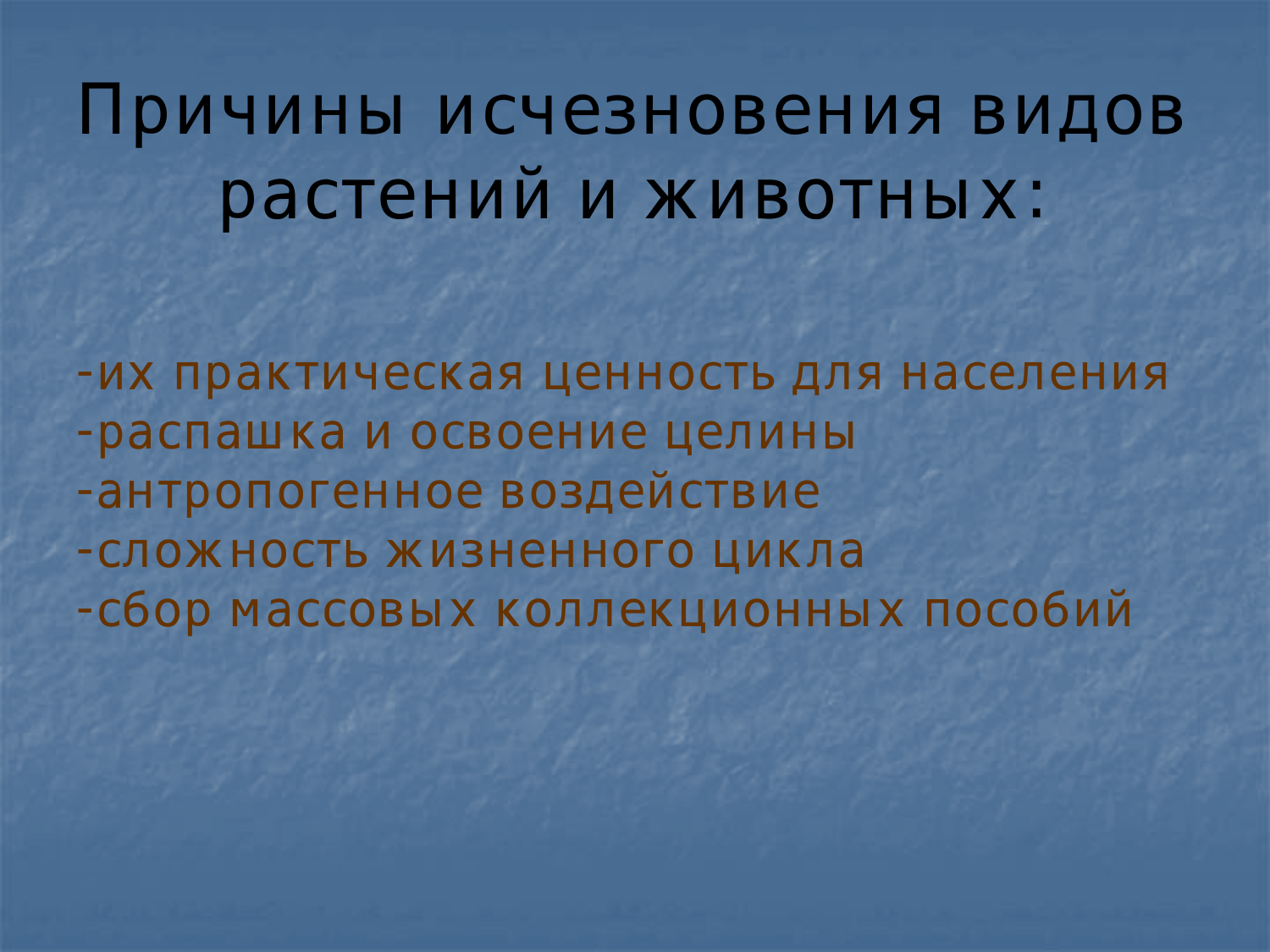

# Причины исчезновения видов растений и животных:

-их практическая ценность для населения
-распашка и освоение целины
-антропогенное воздействие
-сложность жизненного цикла
-сбор массовых коллекционных пособий